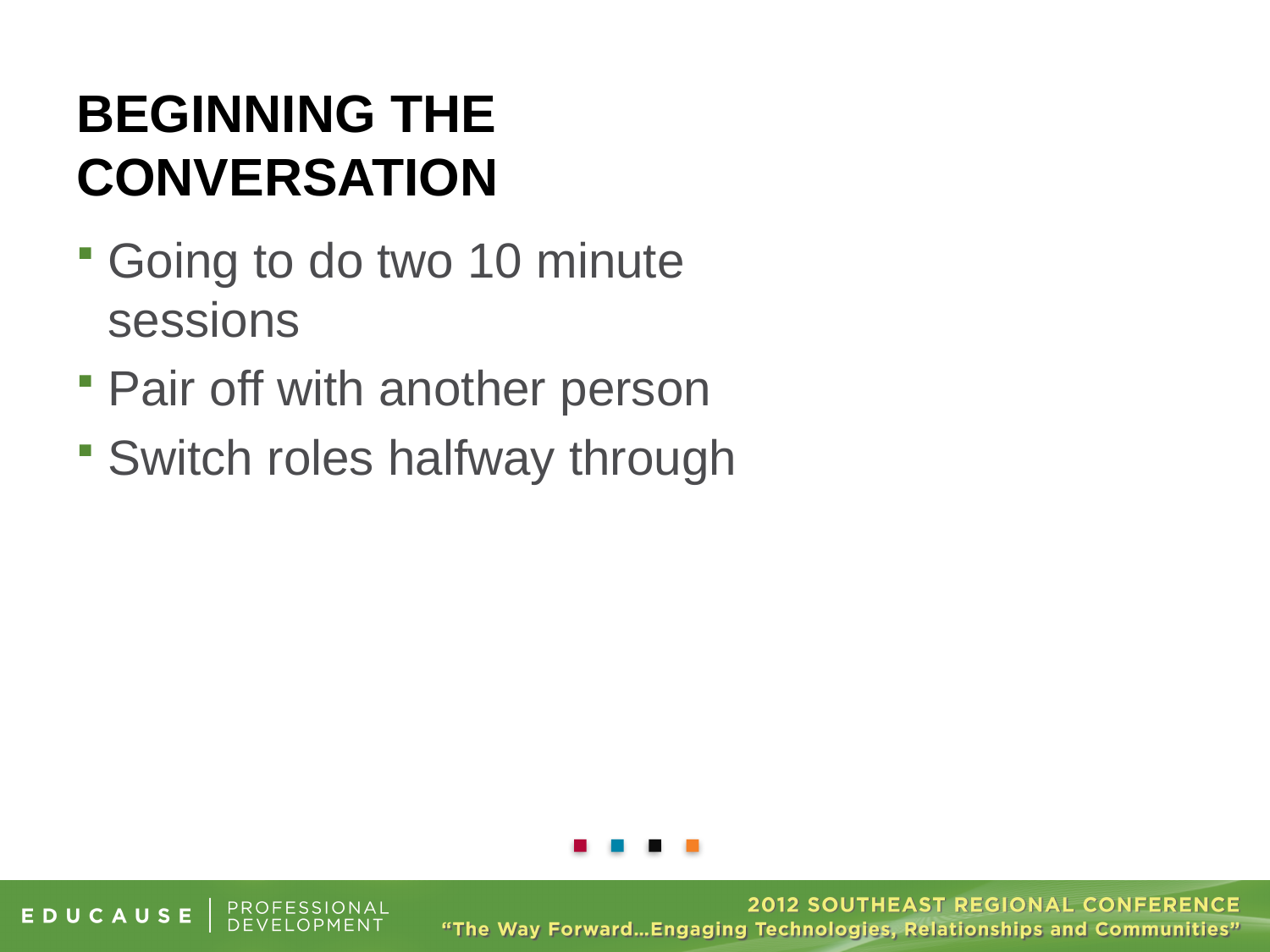

Going to do two 10 minute
sessions
Pair off with another person
Switch roles halfway through
# Beginning the Conversation